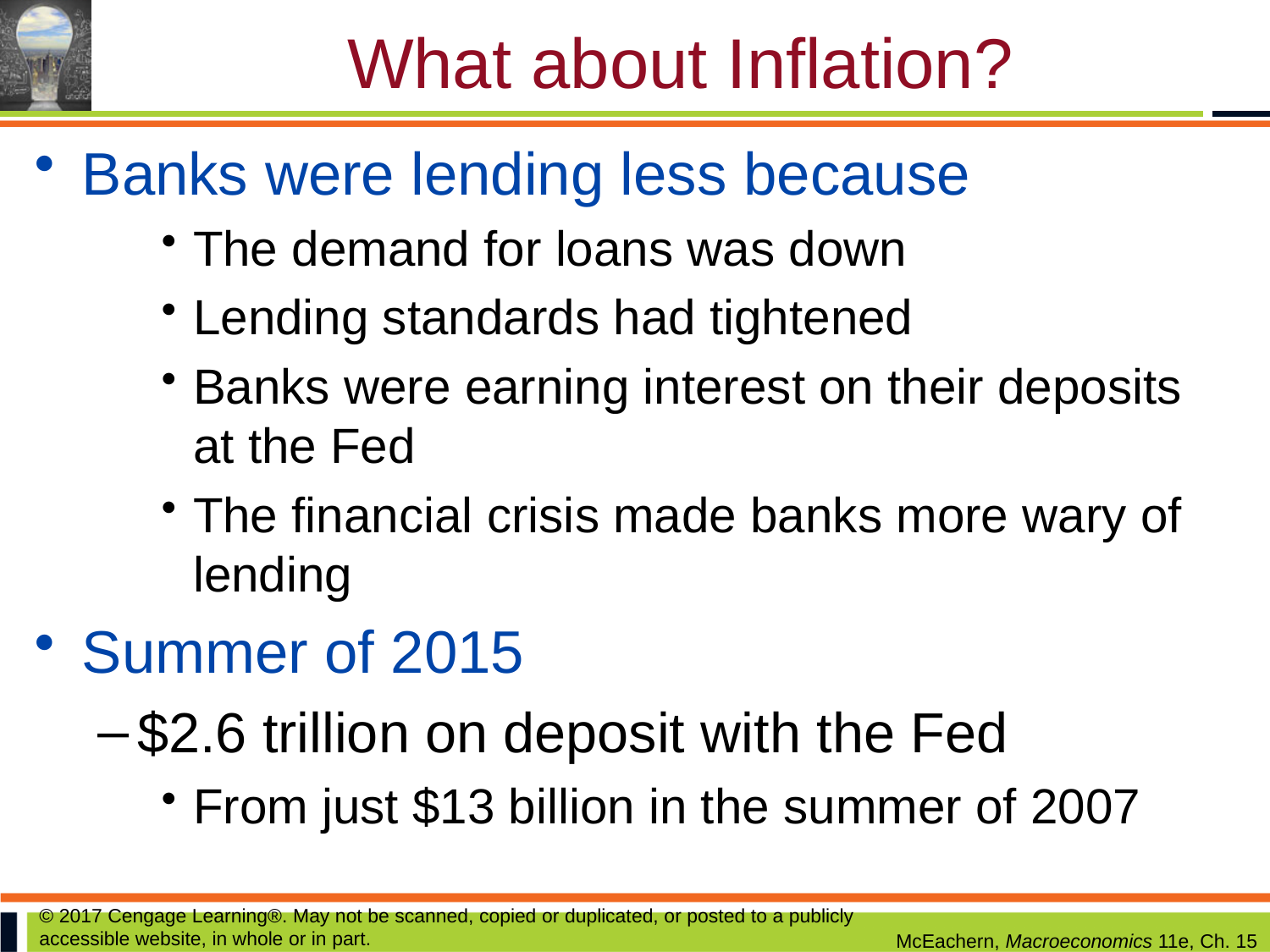

# What about Inflation?
Banks were lending less because
The demand for loans was down
Lending standards had tightened
Banks were earning interest on their deposits at the Fed
The financial crisis made banks more wary of lending
Summer of 2015
$2.6 trillion on deposit with the Fed
From just $13 billion in the summer of 2007
© 2017 Cengage Learning®. May not be scanned, copied or duplicated, or posted to a publicly accessible website, in whole or in part.